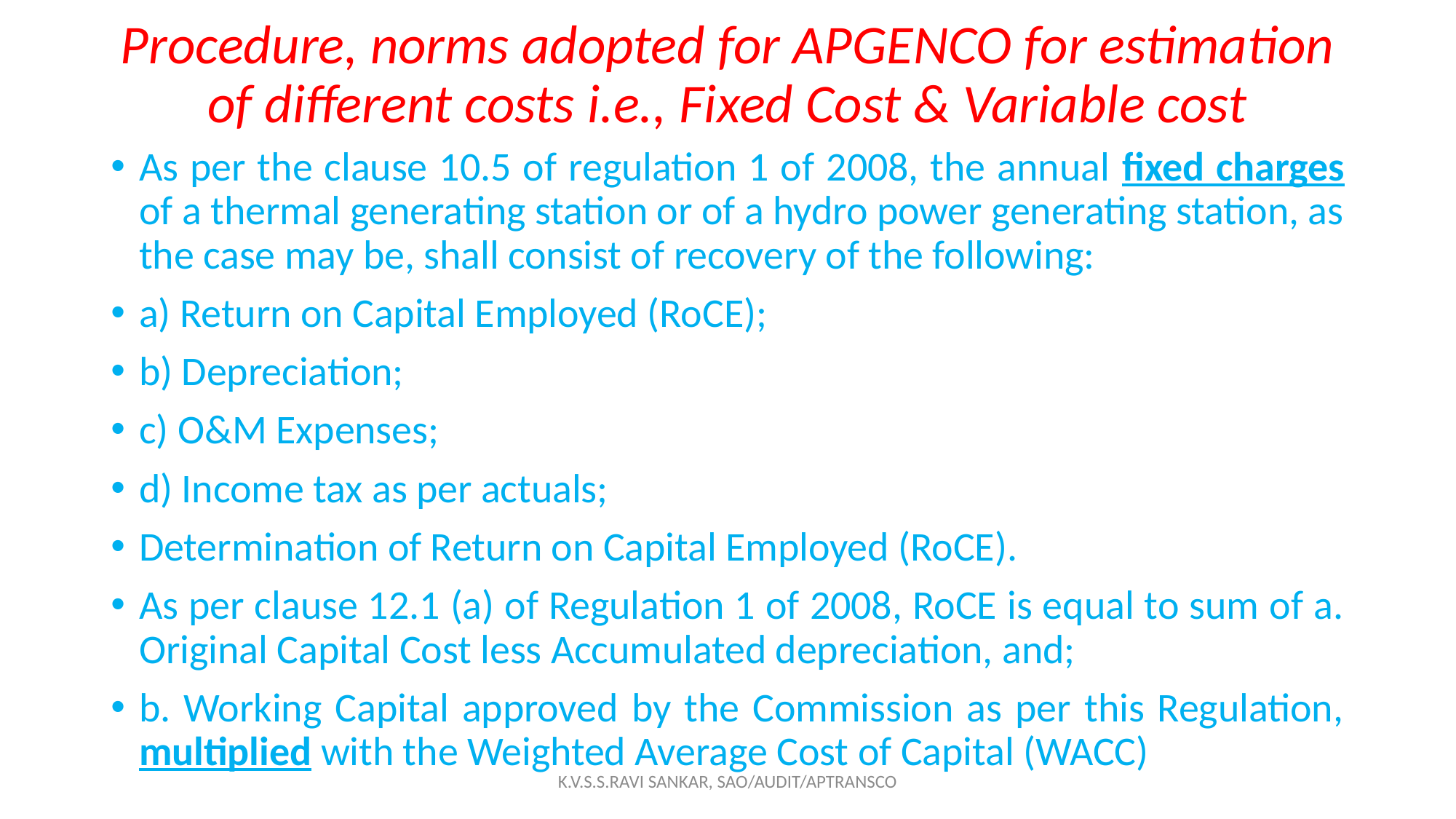

# Procedure, norms adopted for APGENCO for estimation of different costs i.e., Fixed Cost & Variable cost
As per the clause 10.5 of regulation 1 of 2008, the annual fixed charges of a thermal generating station or of a hydro power generating station, as the case may be, shall consist of recovery of the following:
a) Return on Capital Employed (RoCE);
b) Depreciation;
c) O&M Expenses;
d) Income tax as per actuals;
Determination of Return on Capital Employed (RoCE).
As per clause 12.1 (a) of Regulation 1 of 2008, RoCE is equal to sum of a. Original Capital Cost less Accumulated depreciation, and;
b. Working Capital approved by the Commission as per this Regulation, multiplied with the Weighted Average Cost of Capital (WACC)
K.V.S.S.RAVI SANKAR, SAO/AUDIT/APTRANSCO